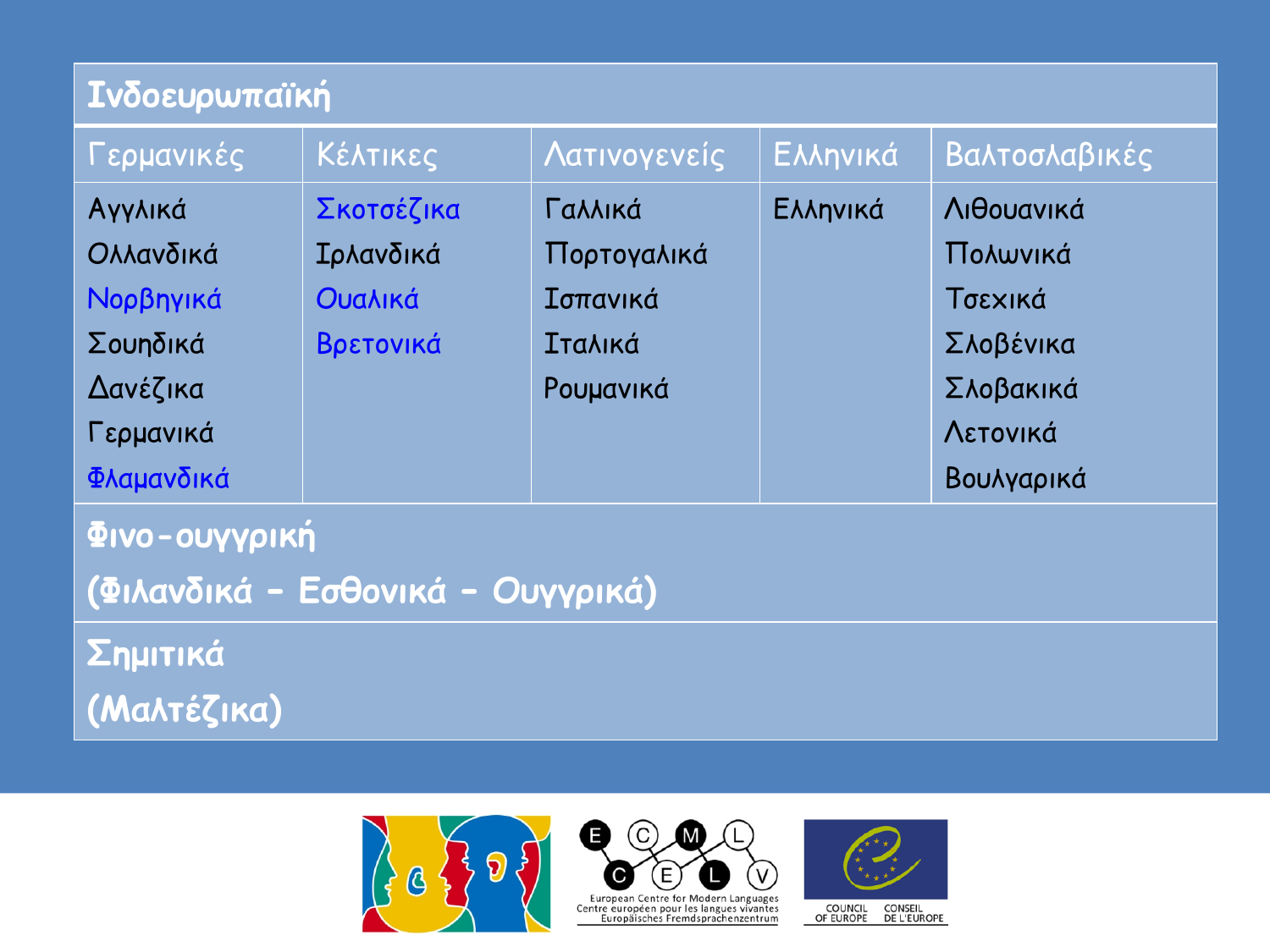

| Ινδοευρωπαϊκή |  |  |  |  |
| --- | --- | --- | --- | --- |
| Γερμανικές | Κέλτικες | Λατινογενείς | Ελληνικά | Βαλτοσλαβικές |
| Αγγλικά Ολλανδικά Νορβηγικά Σουηδικά Δανέζικα Γερμανικά Φλαμανδικά | Σκοτσέζικα Ιρλανδικά Ουαλικά Βρετονικά | Γαλλικά Πορτογαλικά Ισπανικά Ιταλικά Ρουμανικά | Ελληνικά | Λιθουανικά Πολωνικά Τσεχικά Σλοβένικα Σλοβακικά Λετονικά Βουλγαρικά |
| Φινο-ουγγρική (Φιλανδικά – Εσθονικά – Ουγγρικά) |  |  |  |  |
| Σημιτικά (Μαλτέζικα) |  |  |  |  |